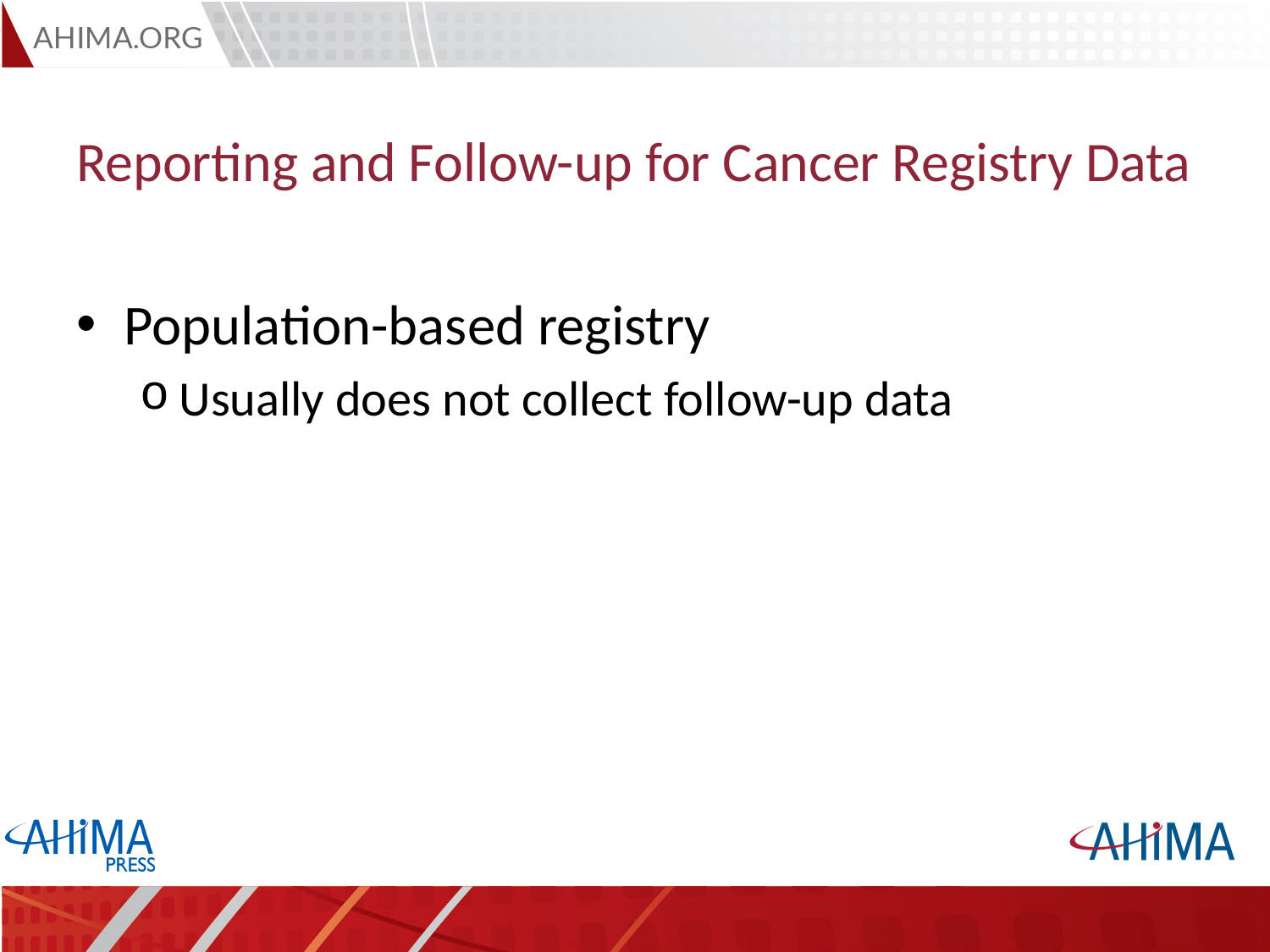

# Reporting and Follow-up for Cancer Registry Data
Population-based registry
Usually does not collect follow-up data